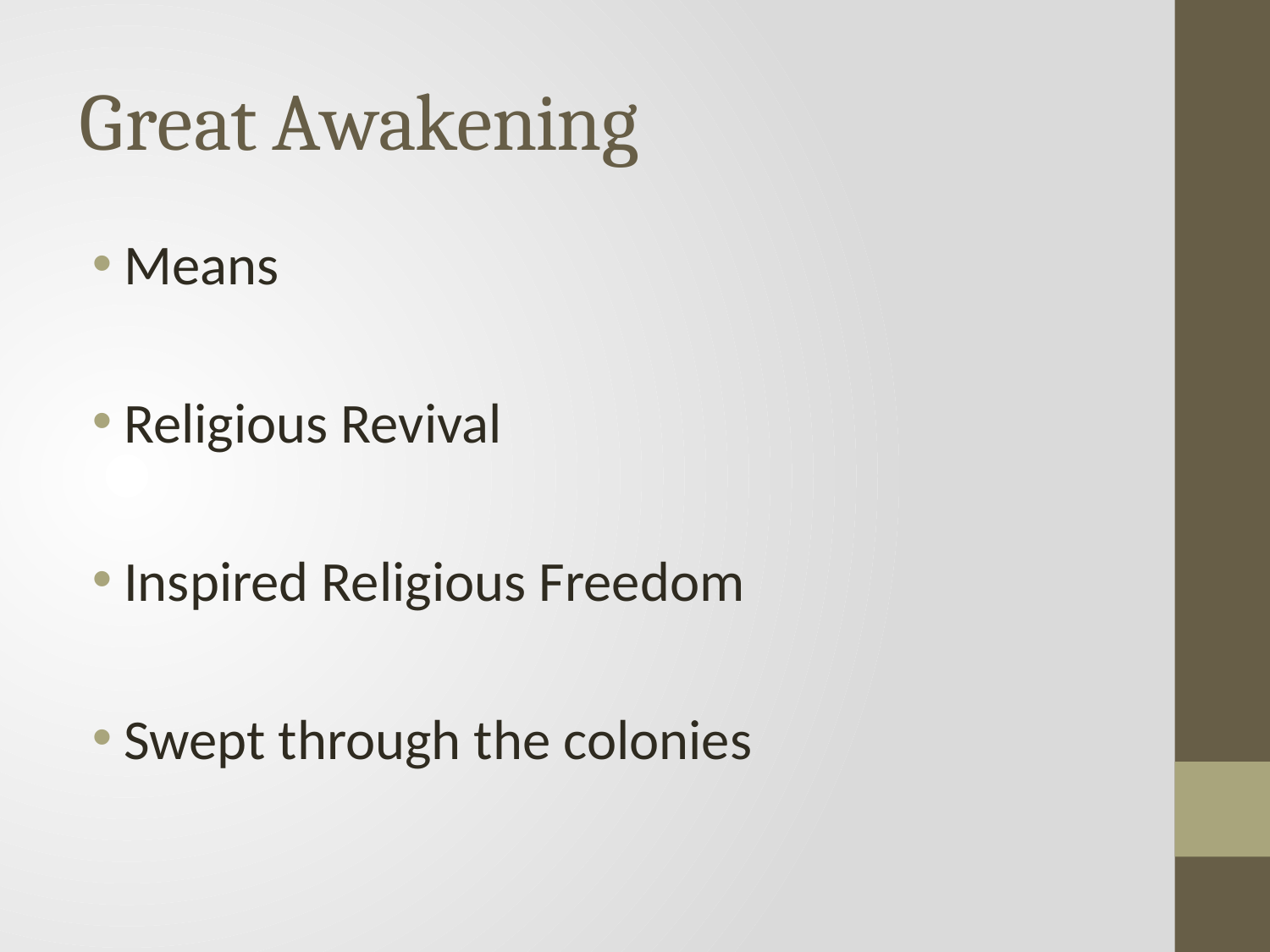

# Great Awakening
Means

Religious Revival

Inspired Religious Freedom

Swept through the colonies